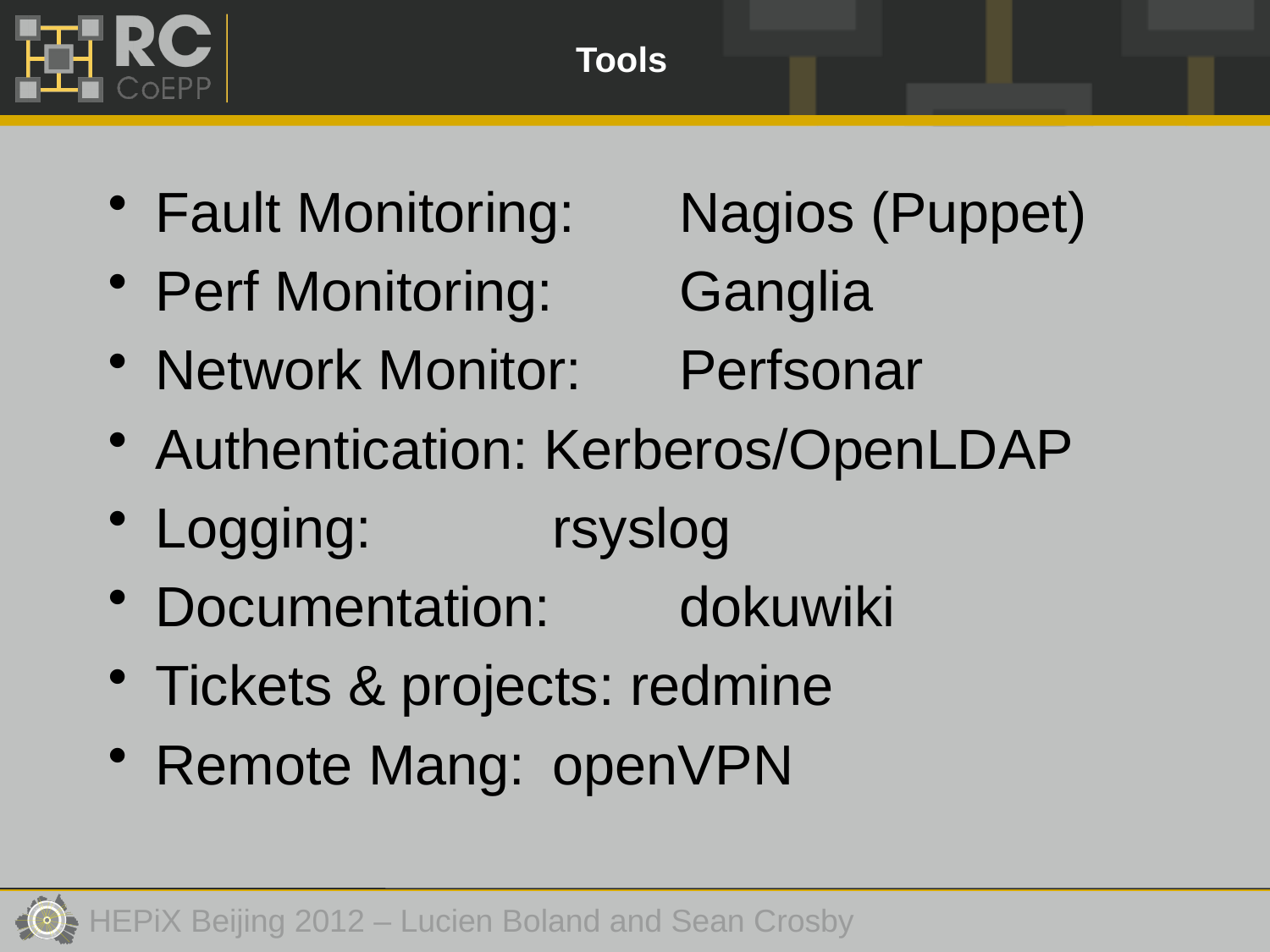

# Tools
Fault Monitoring:	 Nagios (Puppet)
Perf Monitoring:	 Ganglia
Network Monitor:	 Perfsonar
Authentication: Kerberos/OpenLDAP
Logging: 		 rsyslog
Documentation: 	 dokuwiki
Tickets & projects: redmine
Remote Mang:	 openVPN